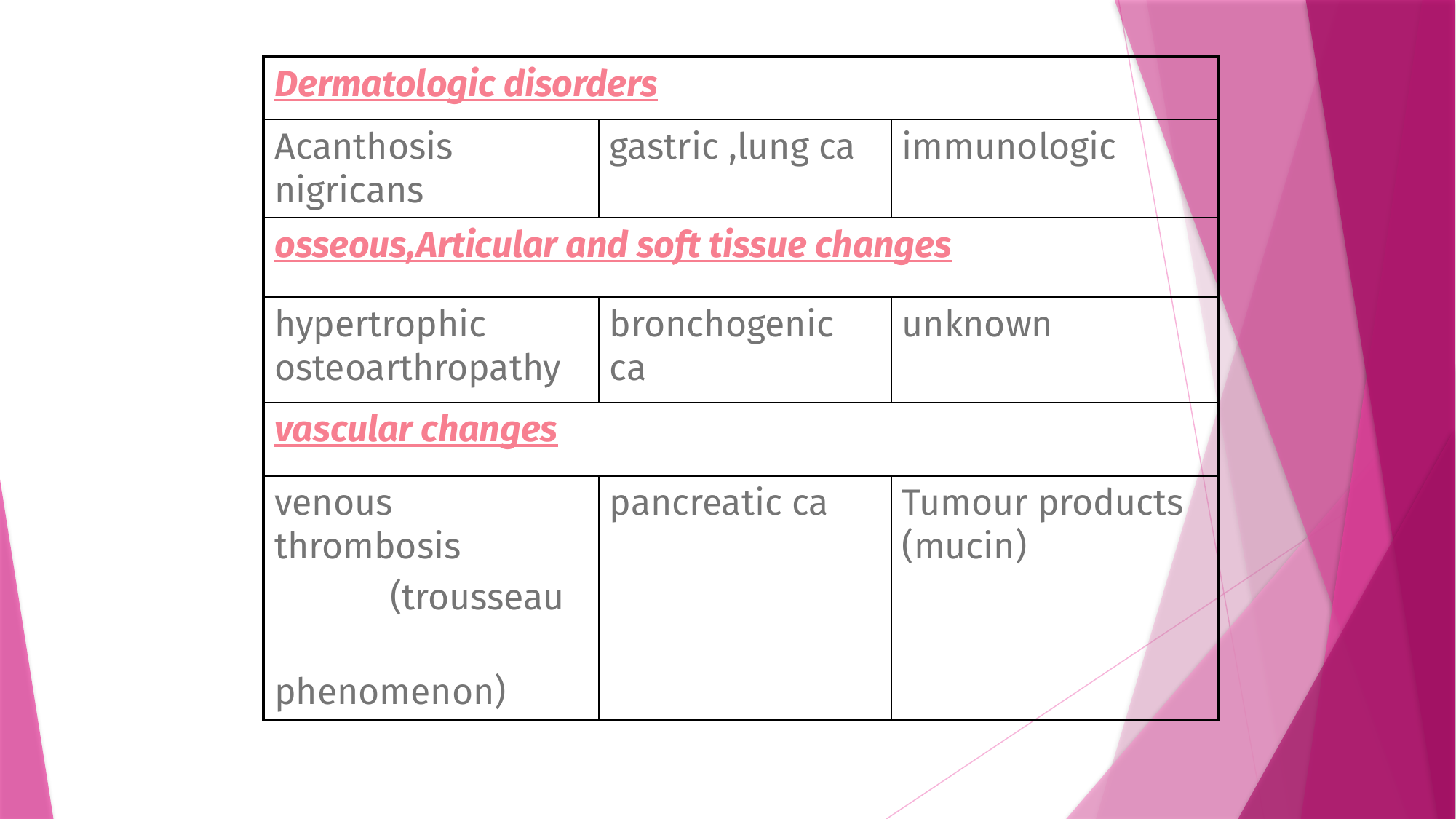

#
| Dermatologic disorders |  |  |
| --- | --- | --- |
| Acanthosis nigricans | gastric ,lung ca | immunologic |
| osseous,Articular and soft tissue changes |  |  |
| hypertrophic osteoarthropathy | bronchogenic ca | unknown |
| vascular changes |  |  |
| venous thrombosis (trousseau phenomenon) | pancreatic ca | Tumour products (mucin) |